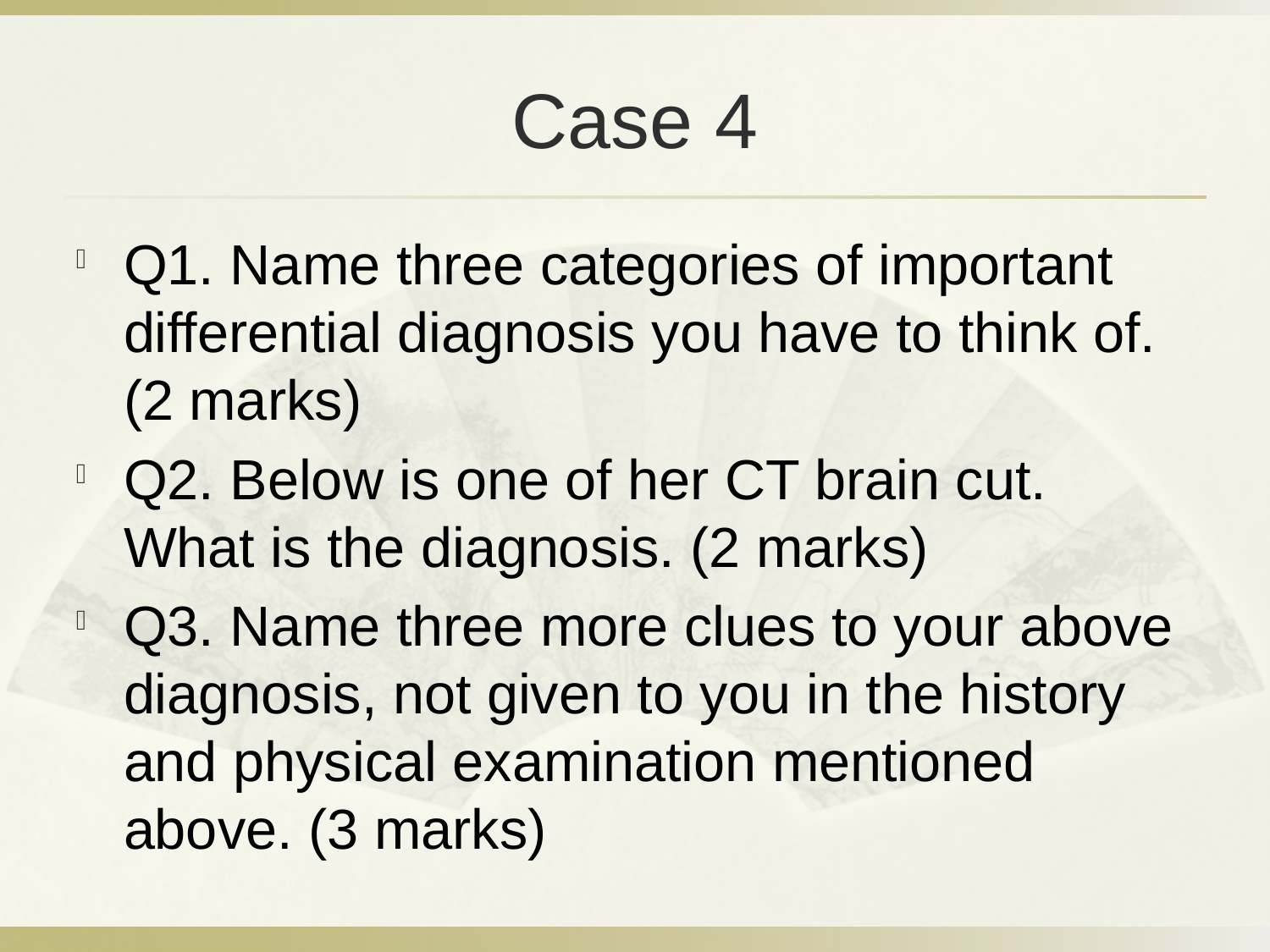

# Case 4
Q1. Name three categories of important differential diagnosis you have to think of. (2 marks)
Q2. Below is one of her CT brain cut. What is the diagnosis. (2 marks)
Q3. Name three more clues to your above diagnosis, not given to you in the history and physical examination mentioned above. (3 marks)